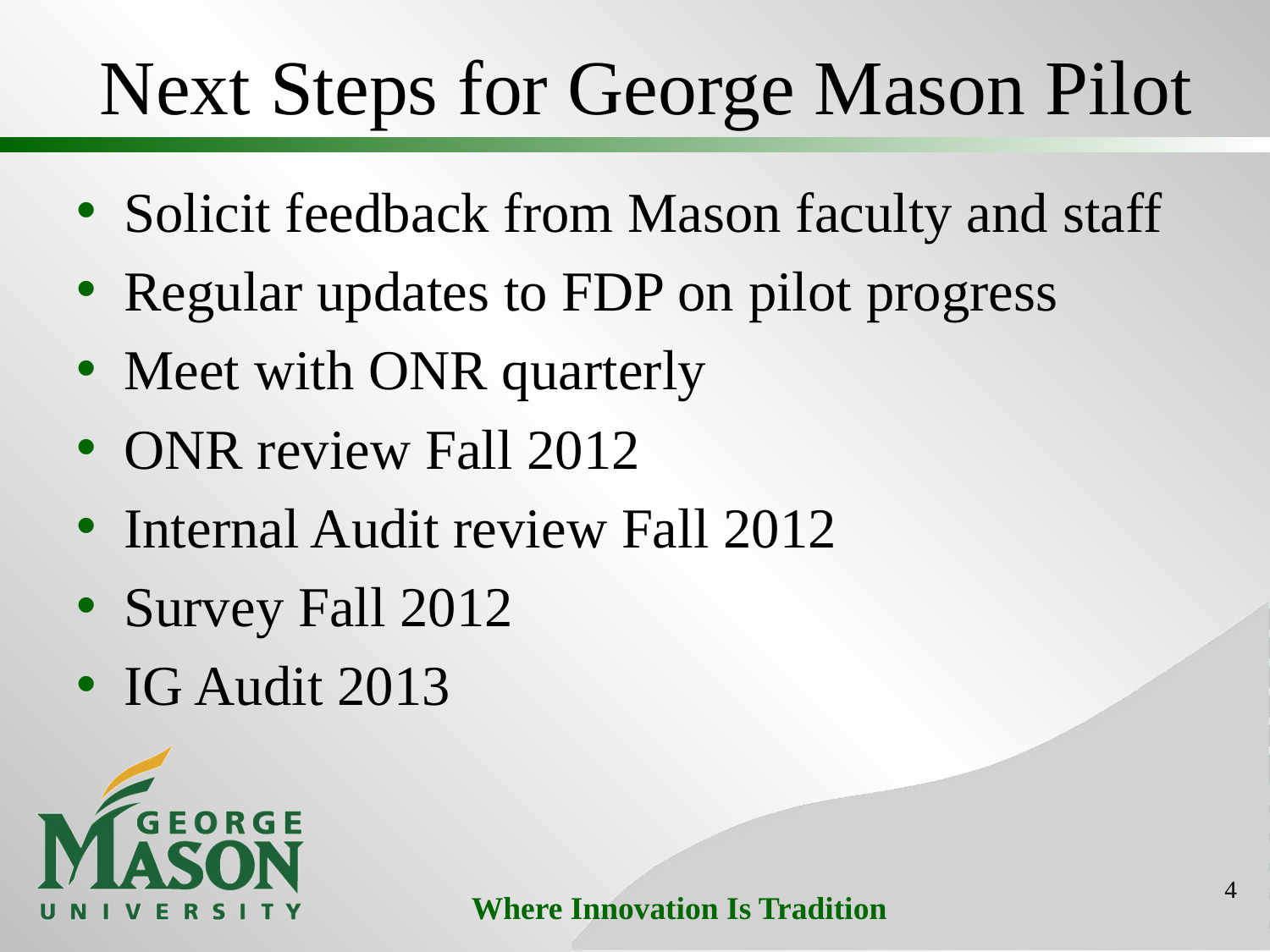

# Next Steps for George Mason Pilot
Solicit feedback from Mason faculty and staff
Regular updates to FDP on pilot progress
Meet with ONR quarterly
ONR review Fall 2012
Internal Audit review Fall 2012
Survey Fall 2012
IG Audit 2013

4